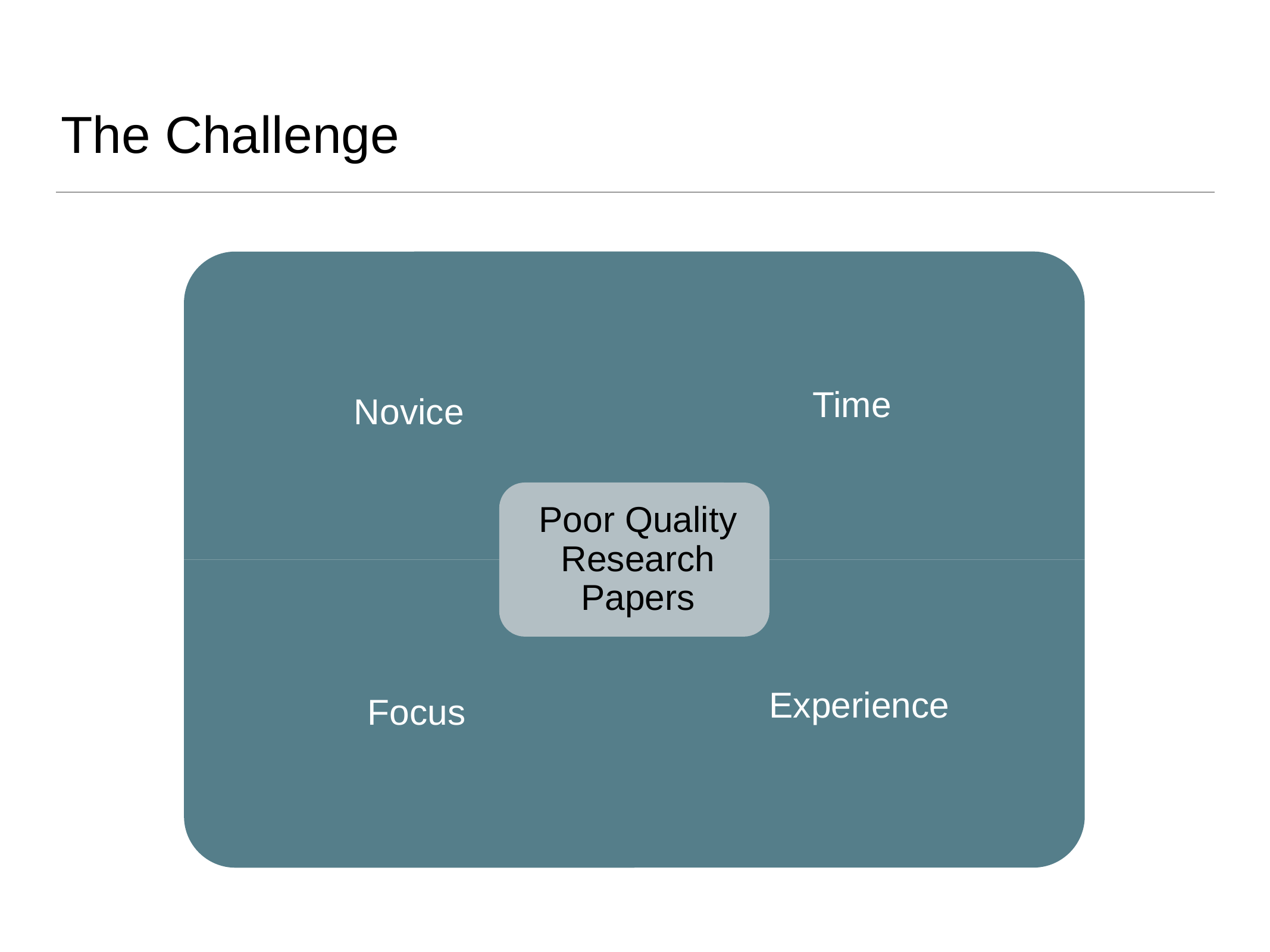

# The Challenge

Novice
Time
Focus
Experience
Poor Quality Research Papers